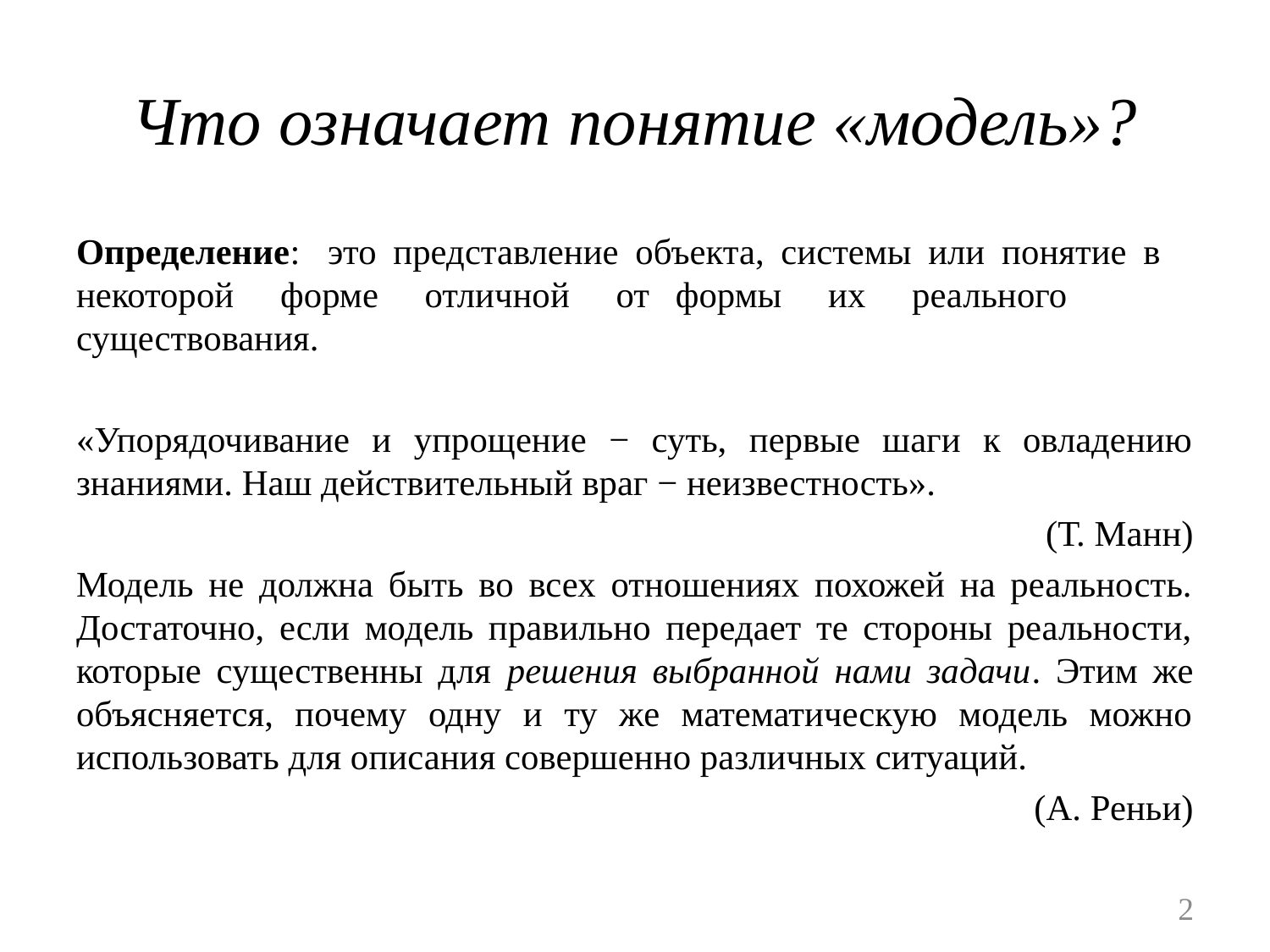

# Что означает понятие «модель»?
Определение: 	это представление объекта, системы или понятие в 		некоторой форме отличной от	формы их реального 		существования.

«Упорядочивание и упрощение − суть, первые шаги к овладению знаниями. Наш действительный враг − неизвестность».
(Т. Манн)
Модель не должна быть во всех отношениях похожей на реальность. Достаточно, если модель правильно передает те стороны реальности, которые существенны для решения выбранной нами задачи. Этим же объясняется, почему одну и ту же математическую модель можно использовать для описания совершенно различных ситуаций.
(А. Реньи)
2